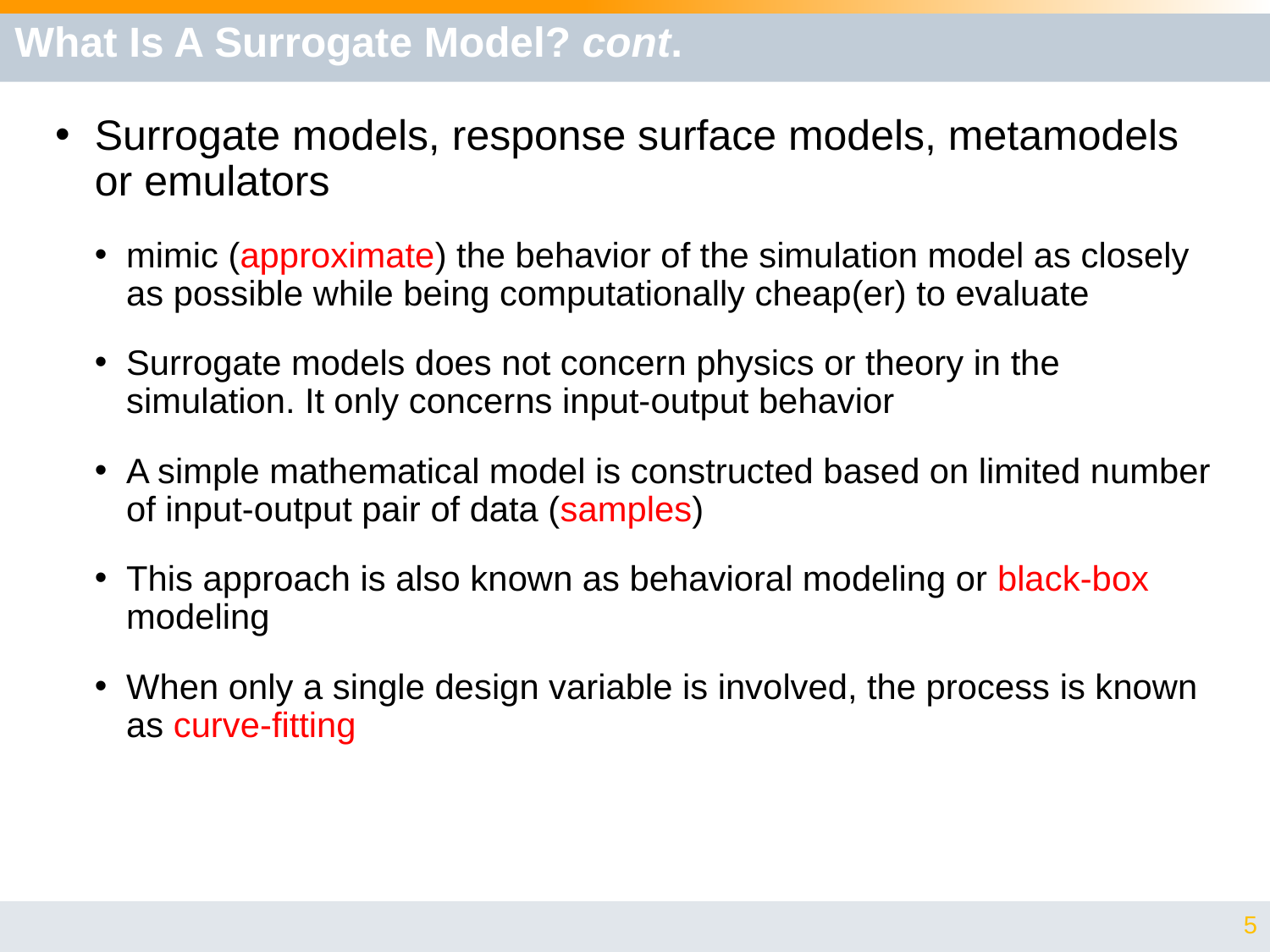

# What Is A Surrogate Model? cont.
Surrogate models, response surface models, metamodels or emulators
mimic (approximate) the behavior of the simulation model as closely as possible while being computationally cheap(er) to evaluate
Surrogate models does not concern physics or theory in the simulation. It only concerns input-output behavior
A simple mathematical model is constructed based on limited number of input-output pair of data (samples)
This approach is also known as behavioral modeling or black-box modeling
When only a single design variable is involved, the process is known as curve-fitting